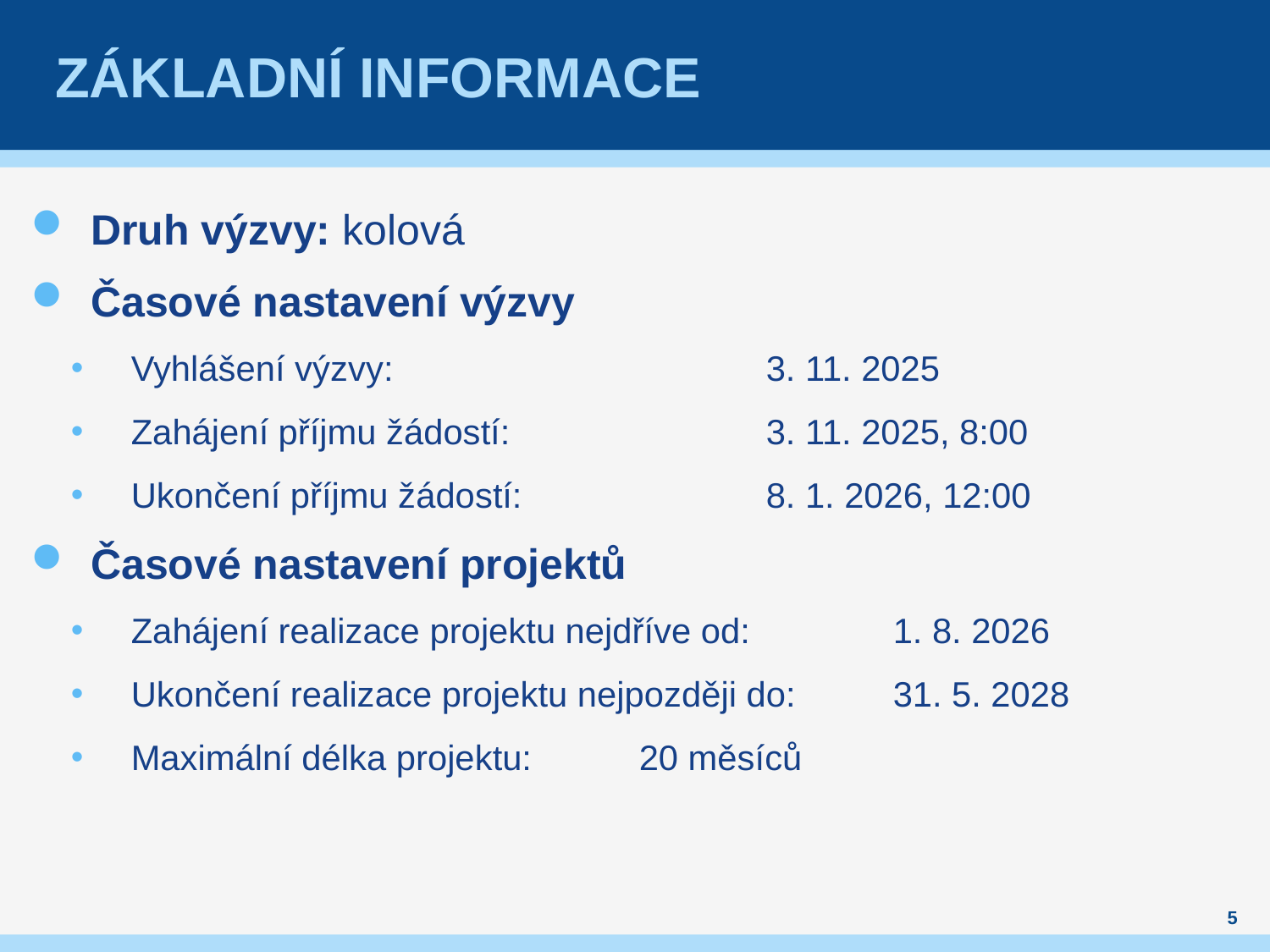

# základní informace
Druh výzvy: kolová
Časové nastavení výzvy
Vyhlášení výzvy: 			3. 11. 2025
Zahájení příjmu žádostí: 		3. 11. 2025, 8:00
Ukončení příjmu žádostí: 		8. 1. 2026, 12:00
Časové nastavení projektů
Zahájení realizace projektu nejdříve od: 		1. 8. 2026
Ukončení realizace projektu nejpozději do: 	31. 5. 2028
Maximální délka projektu: 	20 měsíců

5